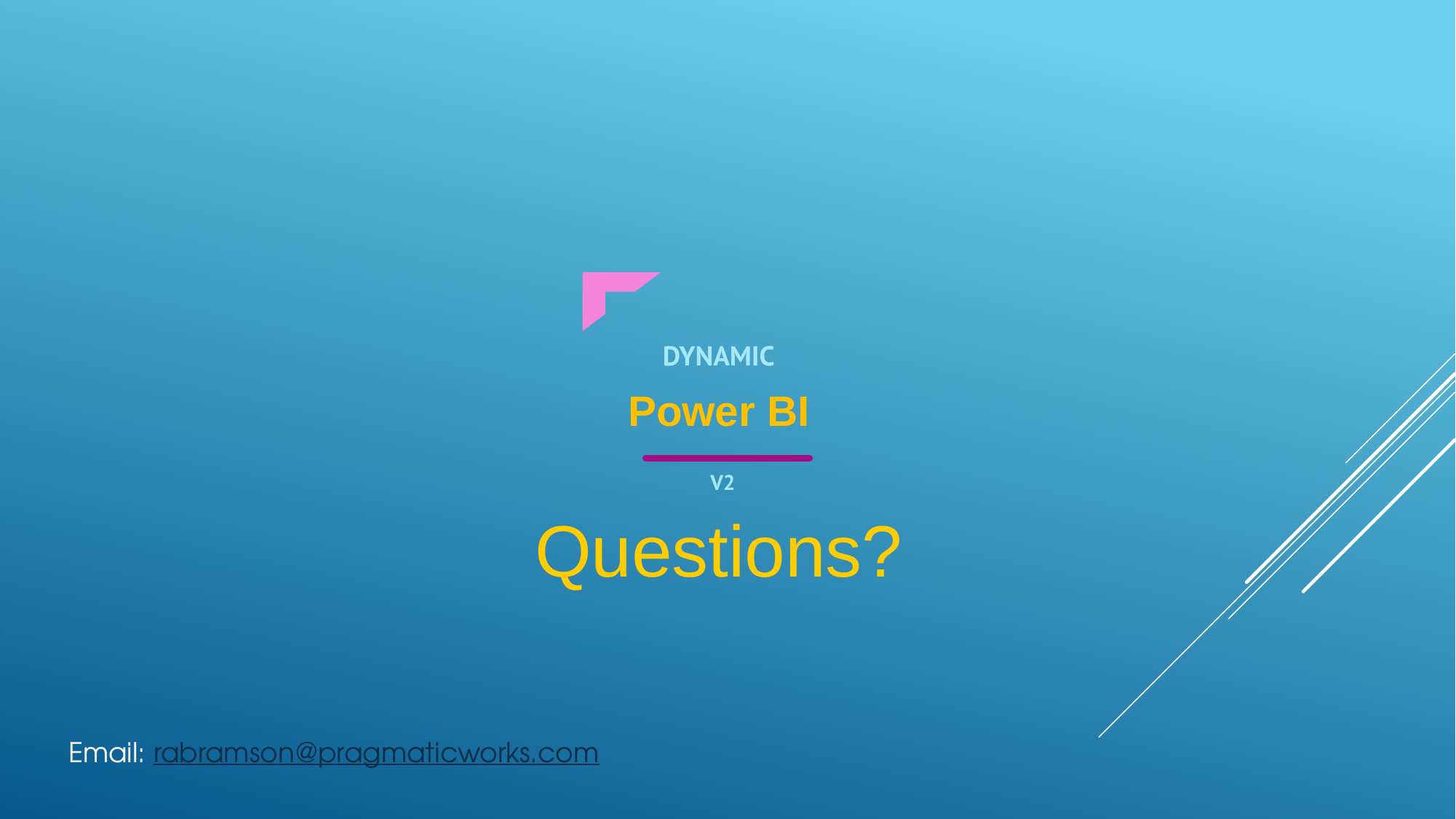

DYNAMIC
Power BI
V2
Questions?
Email: rabramson@pragmaticworks.com